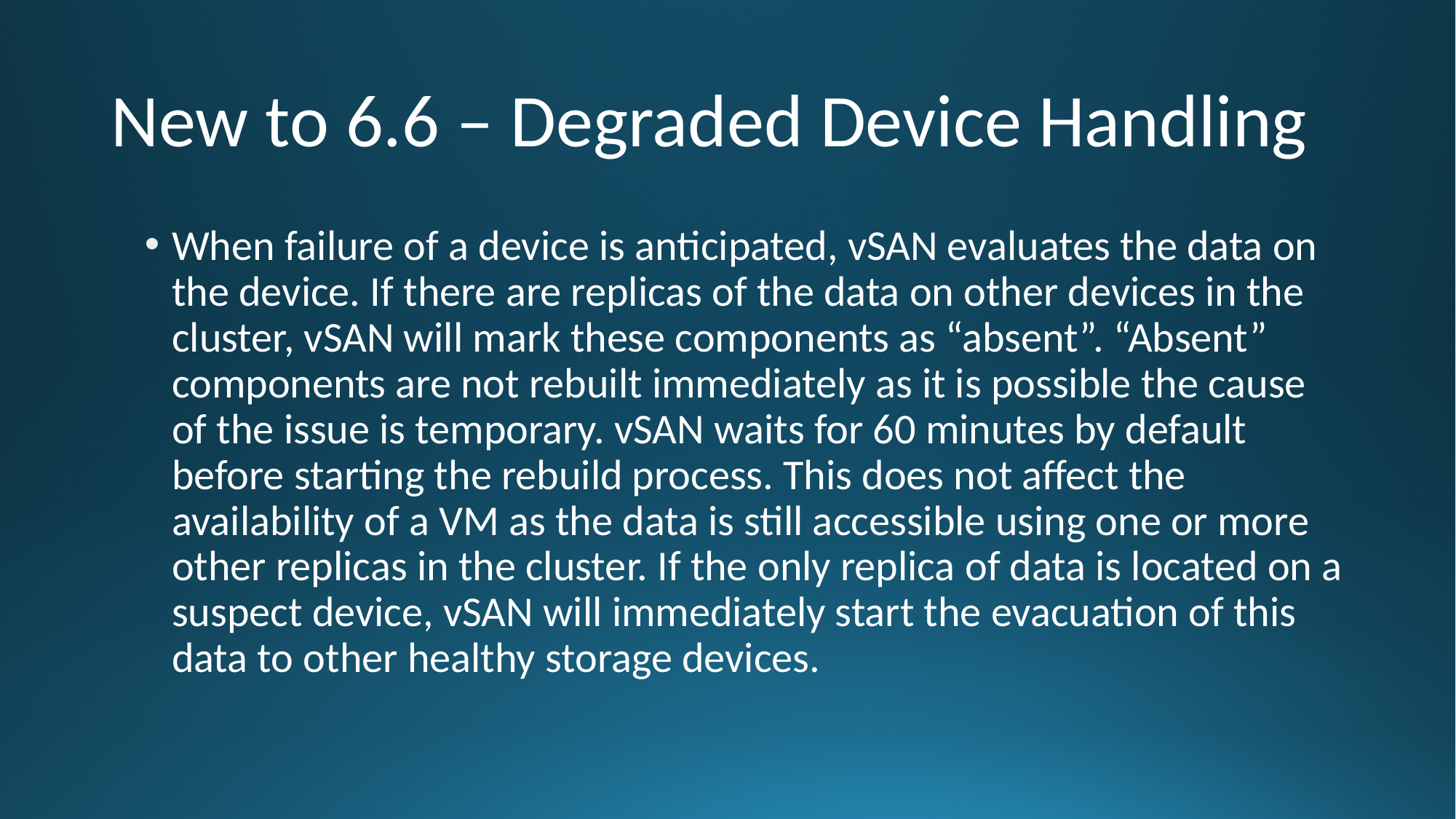

# New to 6.6 – Degraded Device Handling
When failure of a device is anticipated, vSAN evaluates the data on the device. If there are replicas of the data on other devices in the cluster, vSAN will mark these components as “absent”. “Absent” components are not rebuilt immediately as it is possible the cause of the issue is temporary. vSAN waits for 60 minutes by default before starting the rebuild process. This does not affect the availability of a VM as the data is still accessible using one or more other replicas in the cluster. If the only replica of data is located on a suspect device, vSAN will immediately start the evacuation of this data to other healthy storage devices.